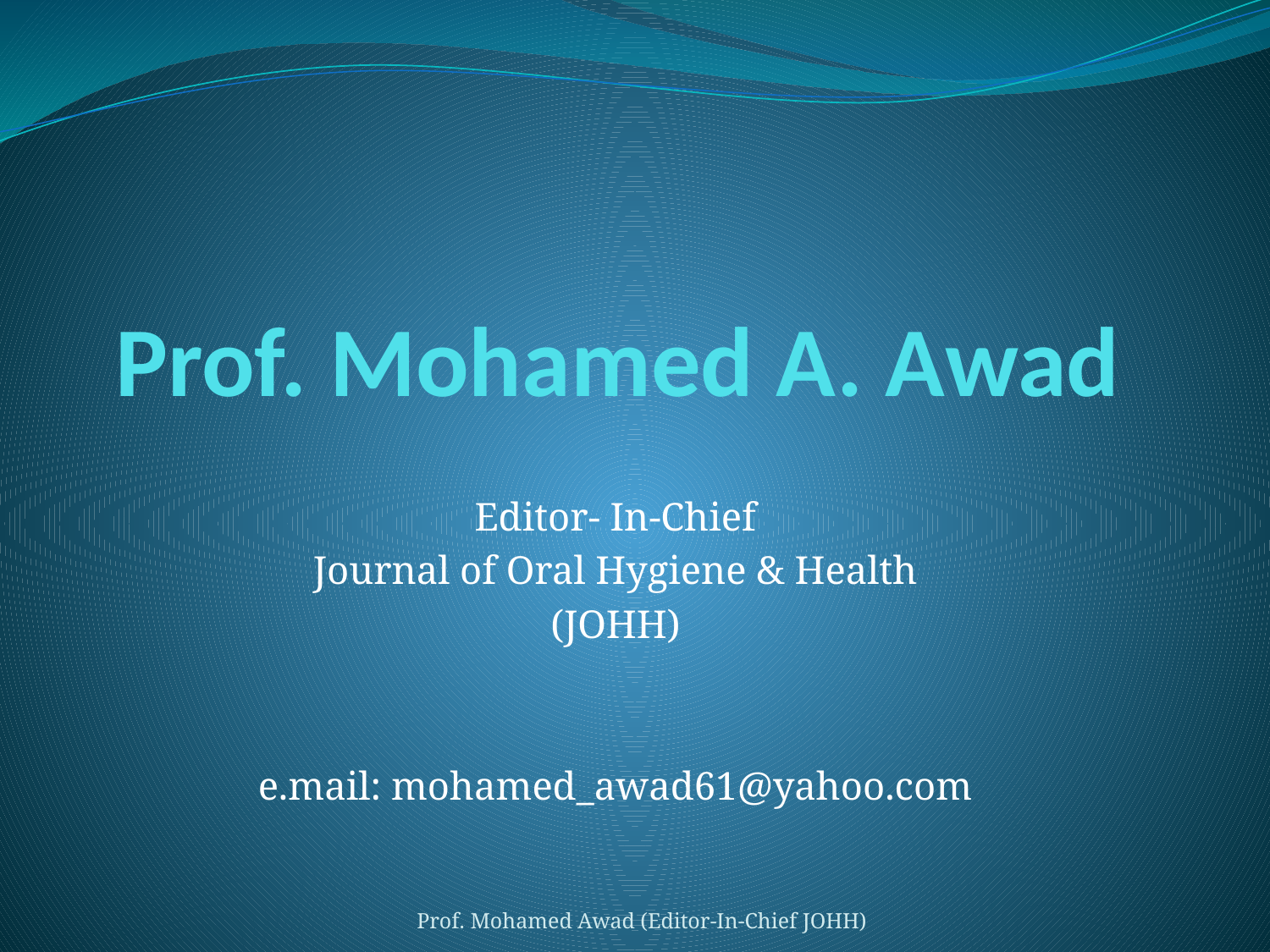

# Prof. Mohamed A. Awad
Editor- In-Chief
Journal of Oral Hygiene & Health
(JOHH)

e.mail: mohamed_awad61@yahoo.com
Prof. Mohamed Awad (Editor-In-Chief JOHH)